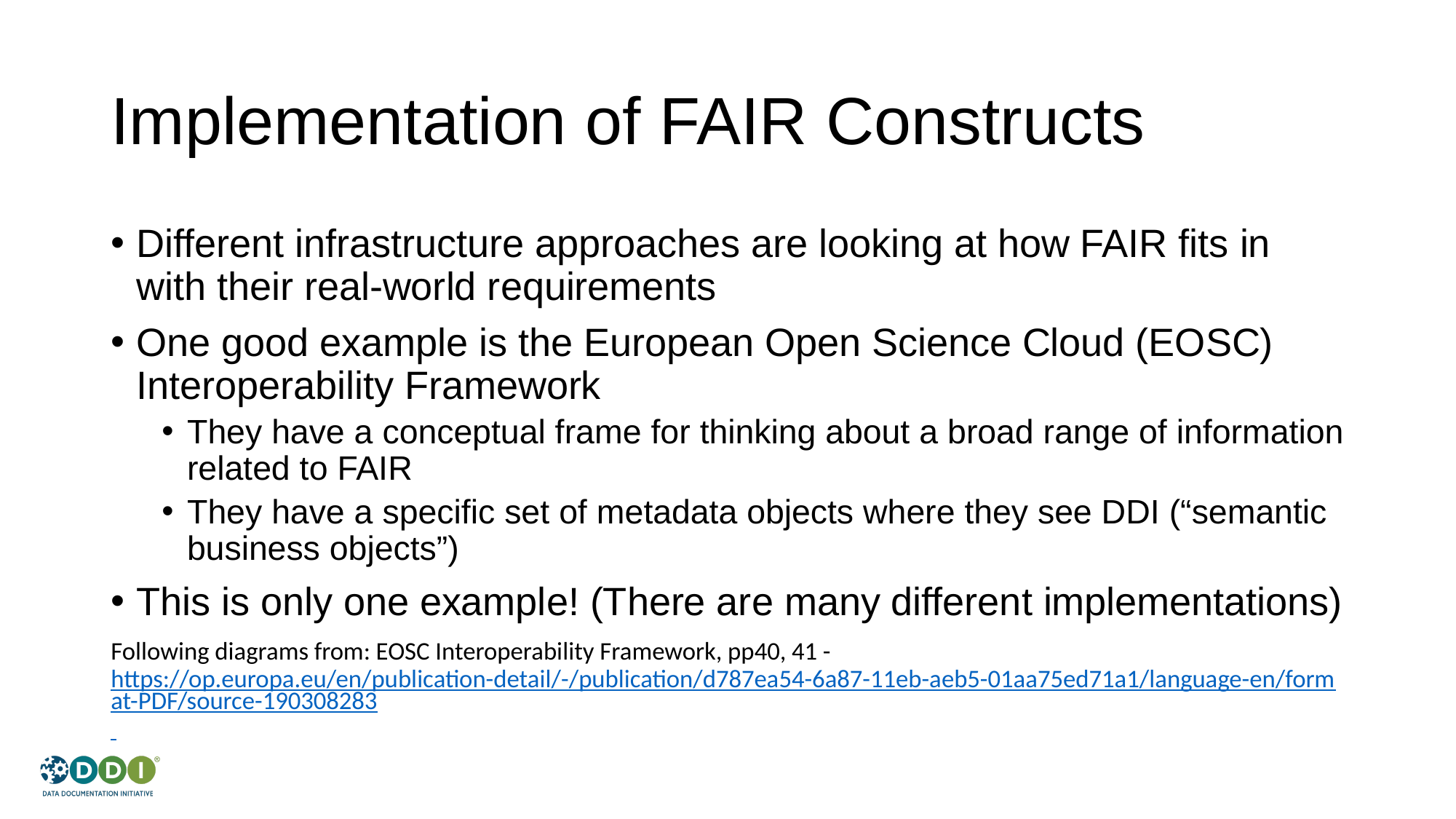

# Implementation of FAIR Constructs
Different infrastructure approaches are looking at how FAIR fits in with their real-world requirements
One good example is the European Open Science Cloud (EOSC) Interoperability Framework
They have a conceptual frame for thinking about a broad range of information related to FAIR
They have a specific set of metadata objects where they see DDI (“semantic business objects”)
This is only one example! (There are many different implementations)
Following diagrams from: EOSC Interoperability Framework, pp40, 41 - https://op.europa.eu/en/publication-detail/-/publication/d787ea54-6a87-11eb-aeb5-01aa75ed71a1/language-en/format-PDF/source-190308283